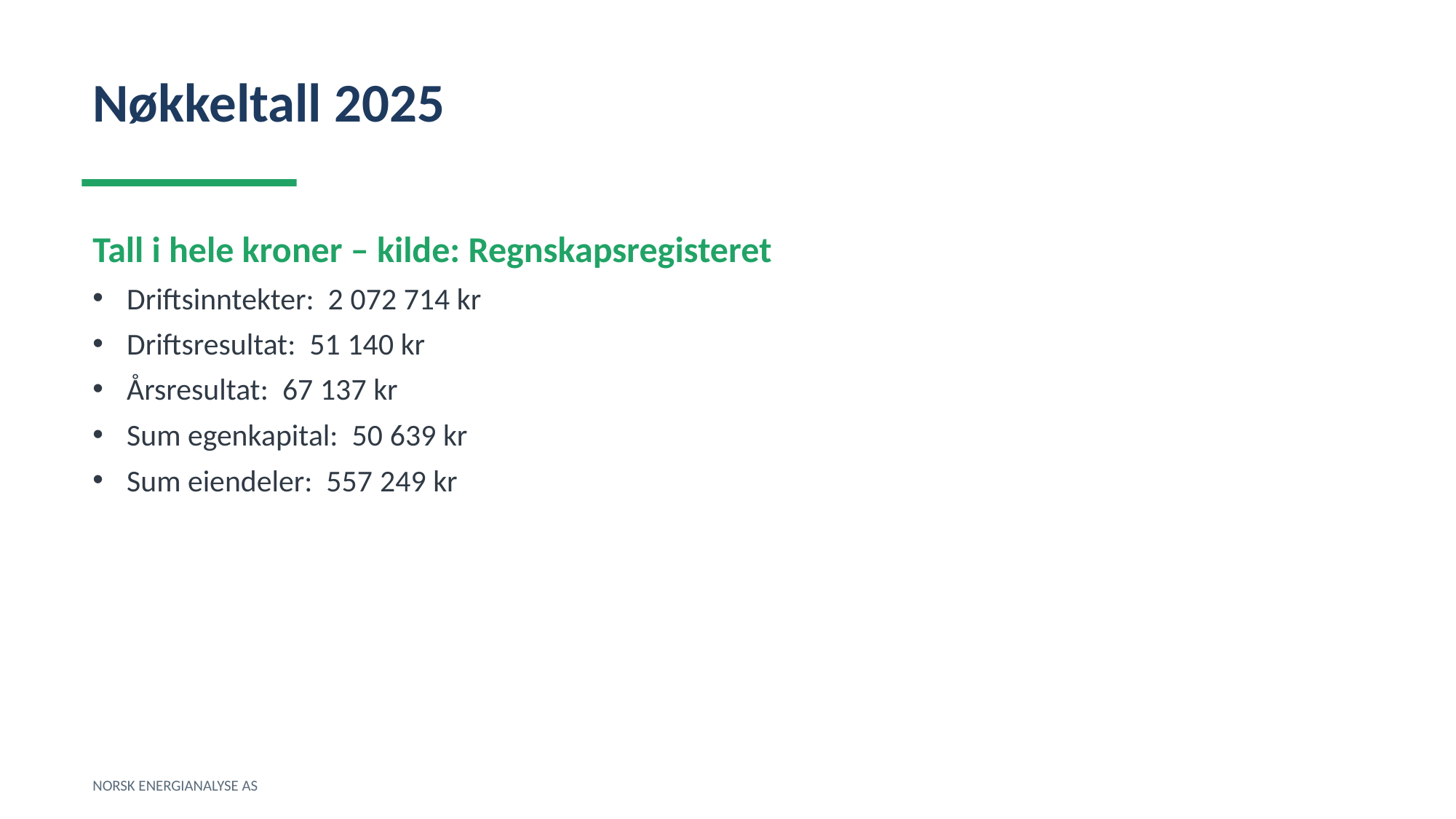

Nøkkeltall 2025

Tall i hele kroner – kilde: Regnskapsregisteret
Driftsinntekter:  2 072 714 kr
Driftsresultat:  51 140 kr
Årsresultat:  67 137 kr
Sum egenkapital:  50 639 kr
Sum eiendeler:  557 249 kr
NORSK ENERGIANALYSE AS